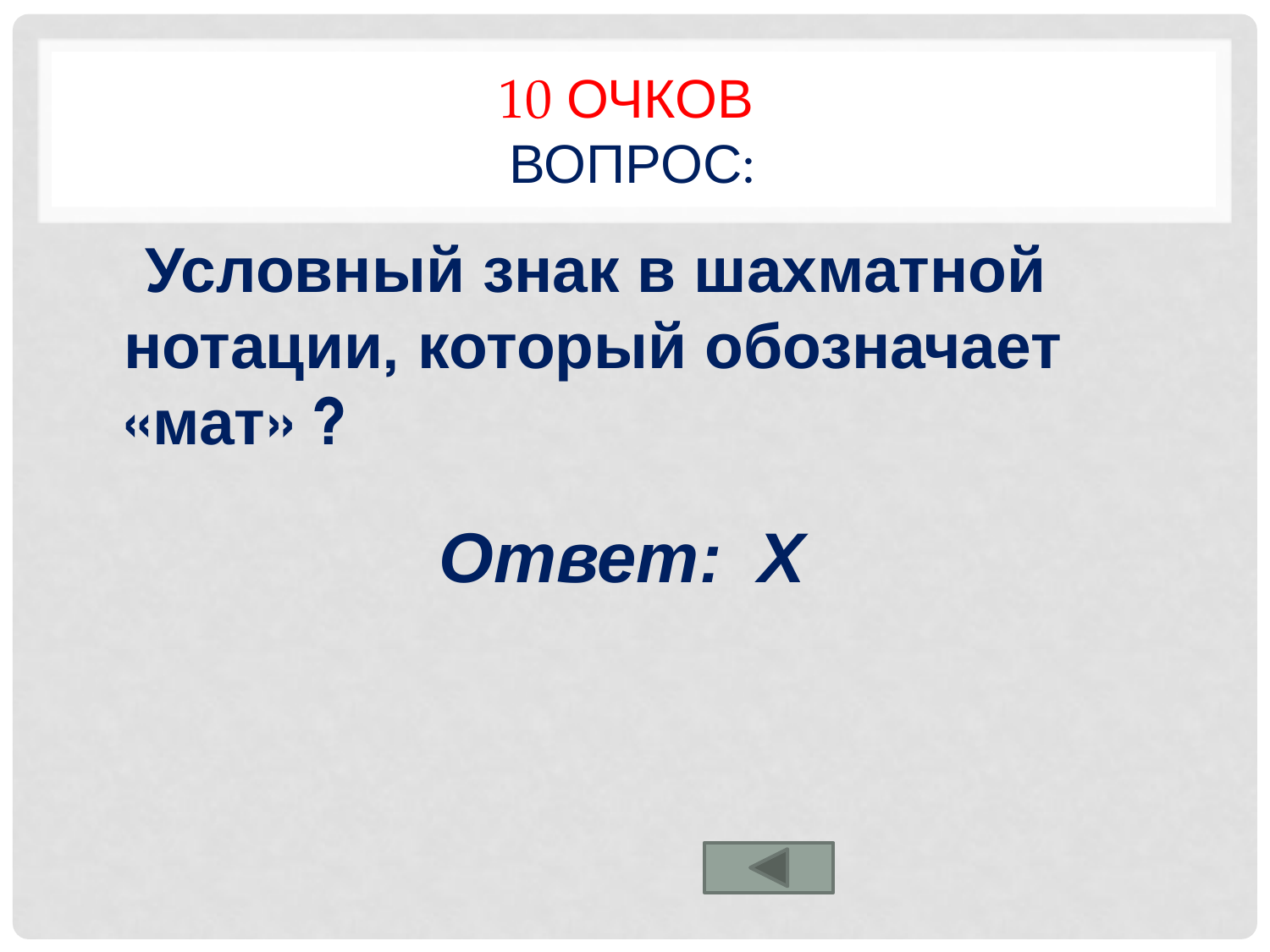

# 10 очков вопрос:
   Условный знак в шахматной нотации, который обозначает «мат» ?
Ответ:  Х